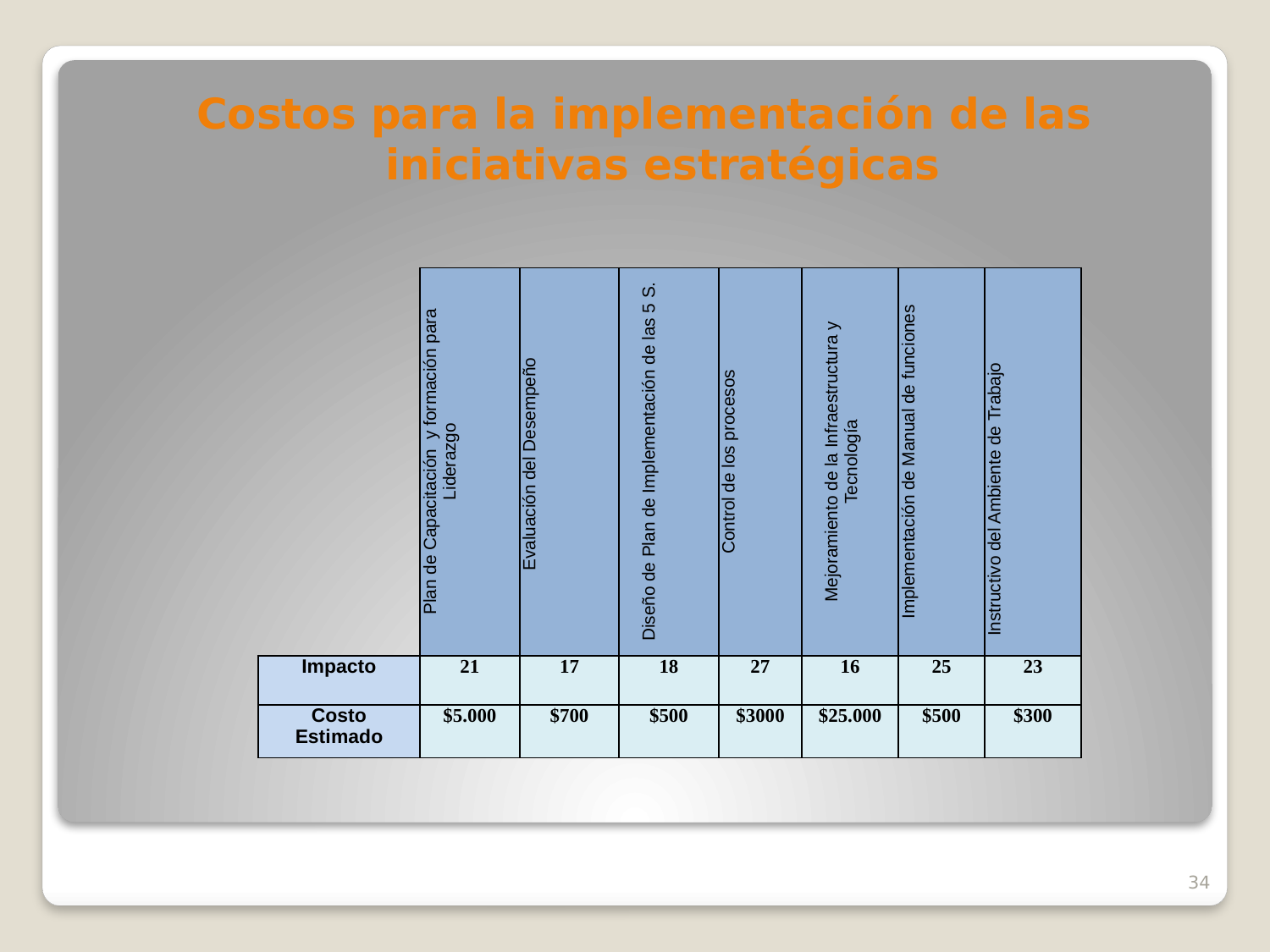

Costos para la implementación de las iniciativas estratégicas

|  | Plan de Capacitación y formación para Liderazgo | Evaluación del Desempeño | Diseño de Plan de Implementación de las 5 S. | Control de los procesos | Mejoramiento de la Infraestructura y Tecnología | Implementación de Manual de funciones | Instructivo del Ambiente de Trabajo |
| --- | --- | --- | --- | --- | --- | --- | --- |
| Impacto | 21 | 17 | 18 | 27 | 16 | 25 | 23 |
| Costo Estimado | $5.000 | $700 | $500 | $3000 | $25.000 | $500 | $300 |
34